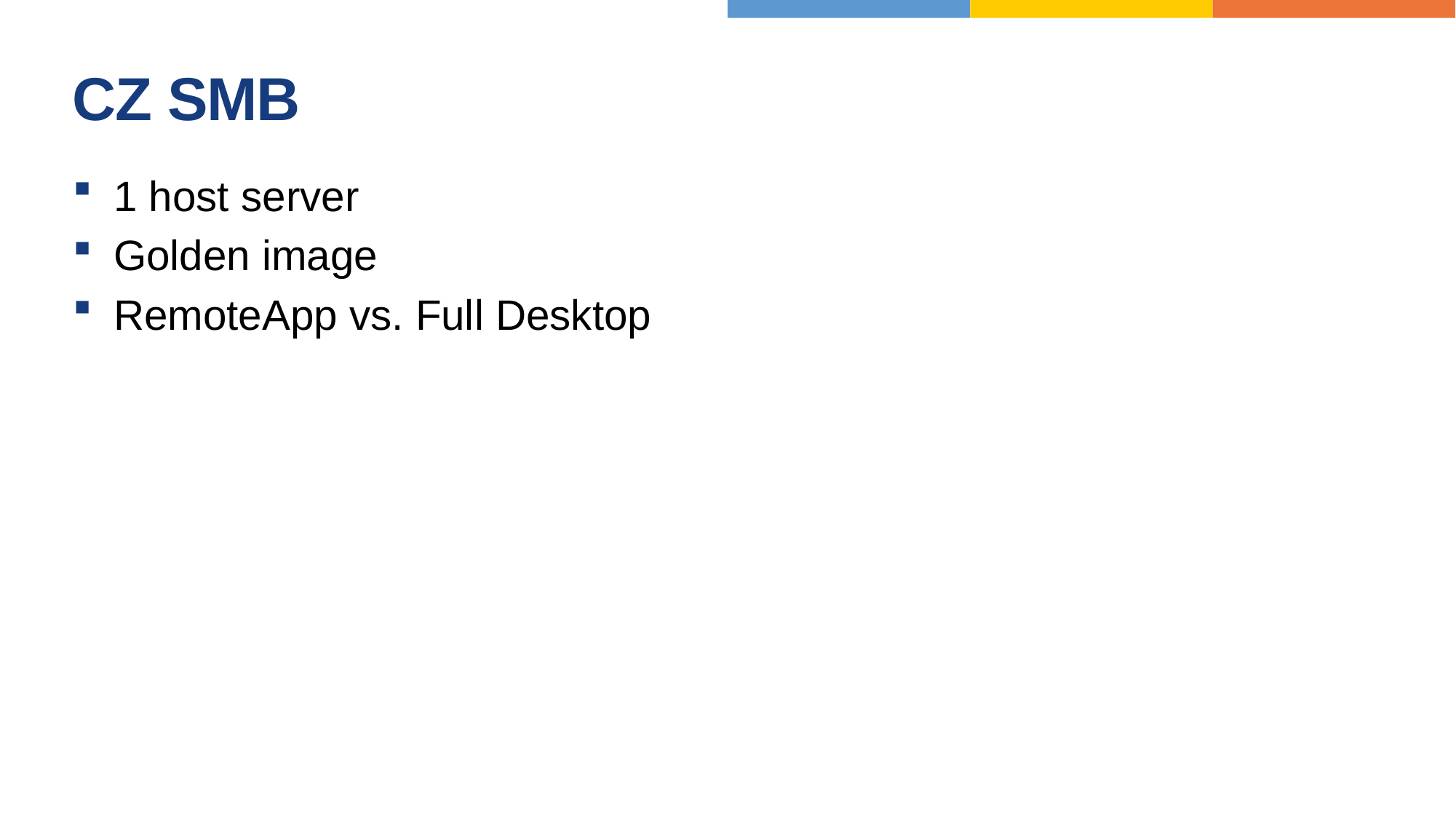

# CZ SMB
1 host server
Golden image
RemoteApp vs. Full Desktop